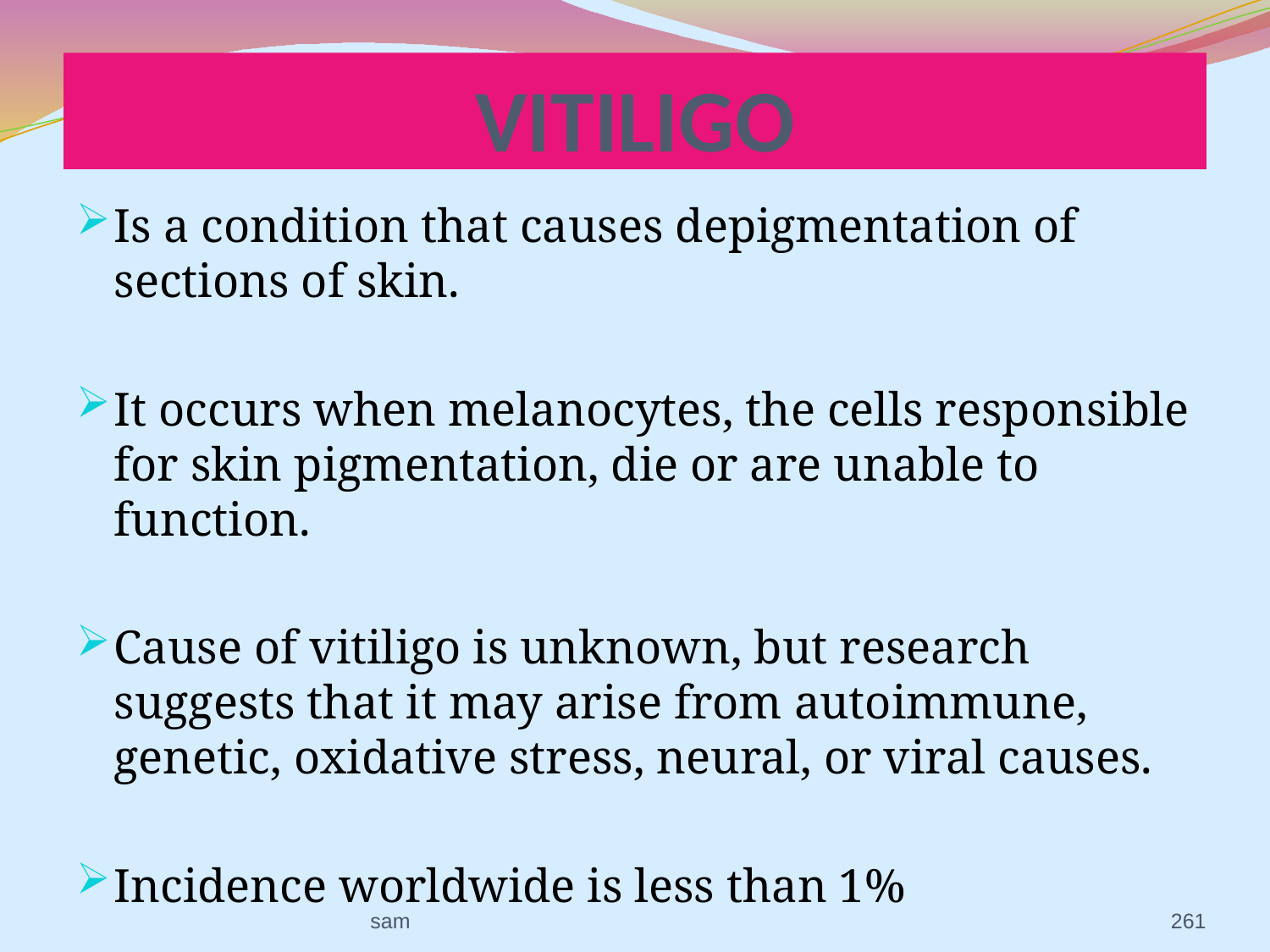

# VITILIGO
Is a condition that causes depigmentation of sections of skin.

It occurs when melanocytes, the cells responsible for skin pigmentation, die or are unable to function.

Cause of vitiligo is unknown, but research suggests that it may arise from autoimmune, genetic, oxidative stress, neural, or viral causes.

Incidence worldwide is less than 1%
sam
261